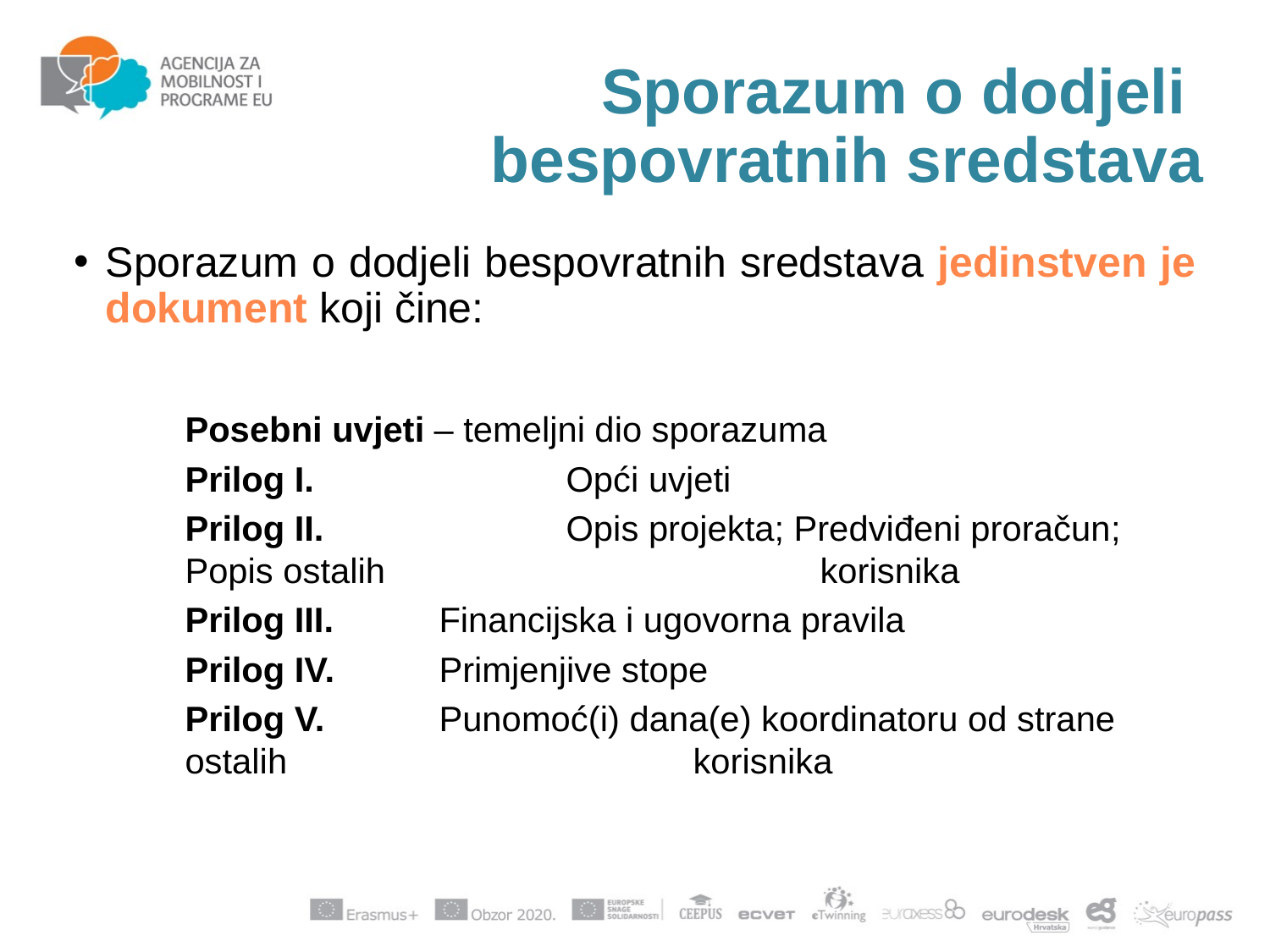

# Sporazum o dodjeli bespovratnih sredstava
Sporazum o dodjeli bespovratnih sredstava jedinstven je dokument koji čine:

Posebni uvjeti – temeljni dio sporazuma
Prilog I.		Opći uvjeti
Prilog II.		Opis projekta; Predviđeni proračun; Popis ostalih 				korisnika
Prilog III.	Financijska i ugovorna pravila
Prilog IV.	Primjenjive stope
Prilog V. 	Punomoć(i) dana(e) koordinatoru od strane ostalih 				korisnika